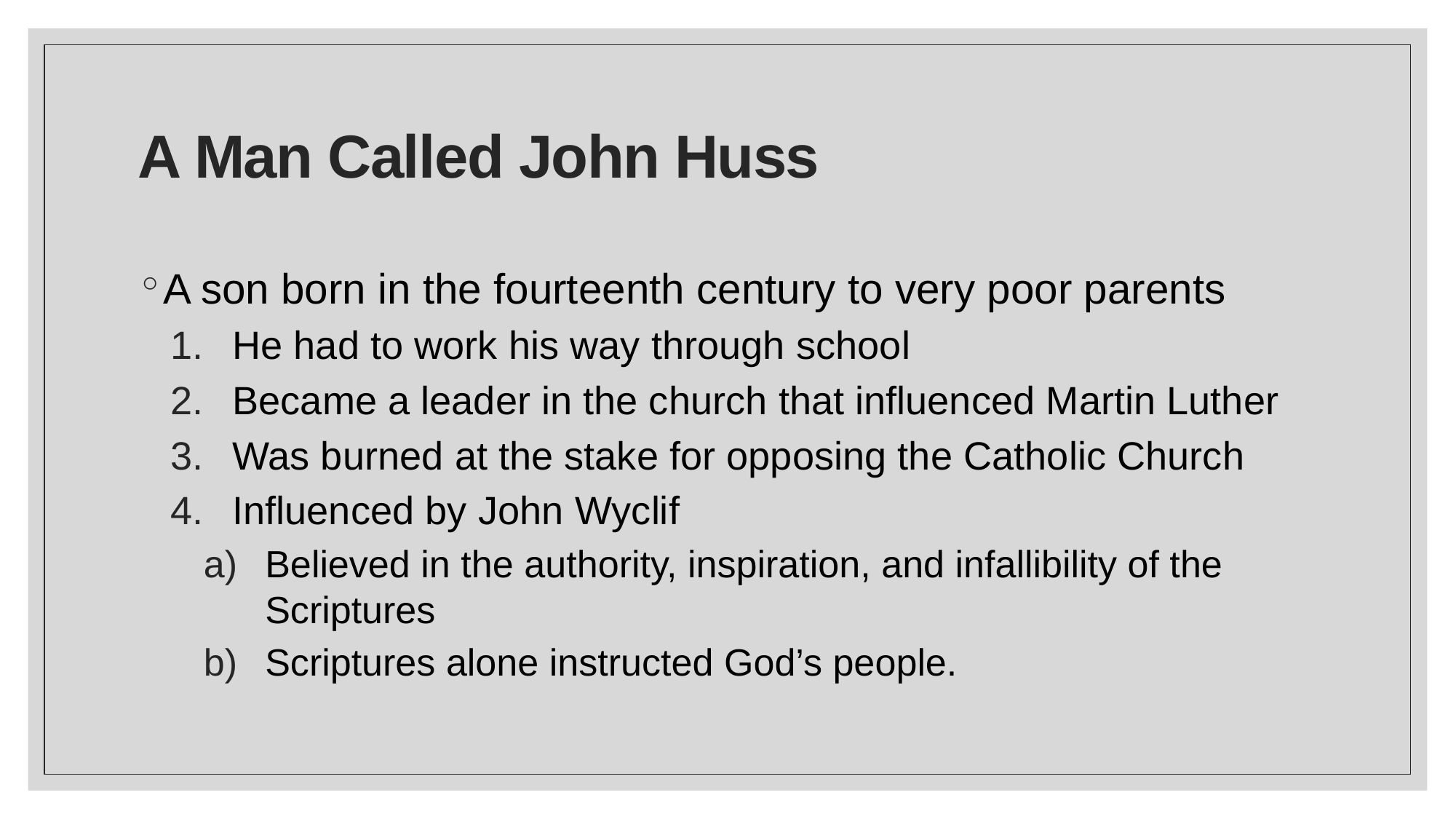

# A Man Called John Huss
A son born in the fourteenth century to very poor parents
He had to work his way through school
Became a leader in the church that influenced Martin Luther
Was burned at the stake for opposing the Catholic Church
Influenced by John Wyclif
Believed in the authority, inspiration, and infallibility of the Scriptures
Scriptures alone instructed God’s people.